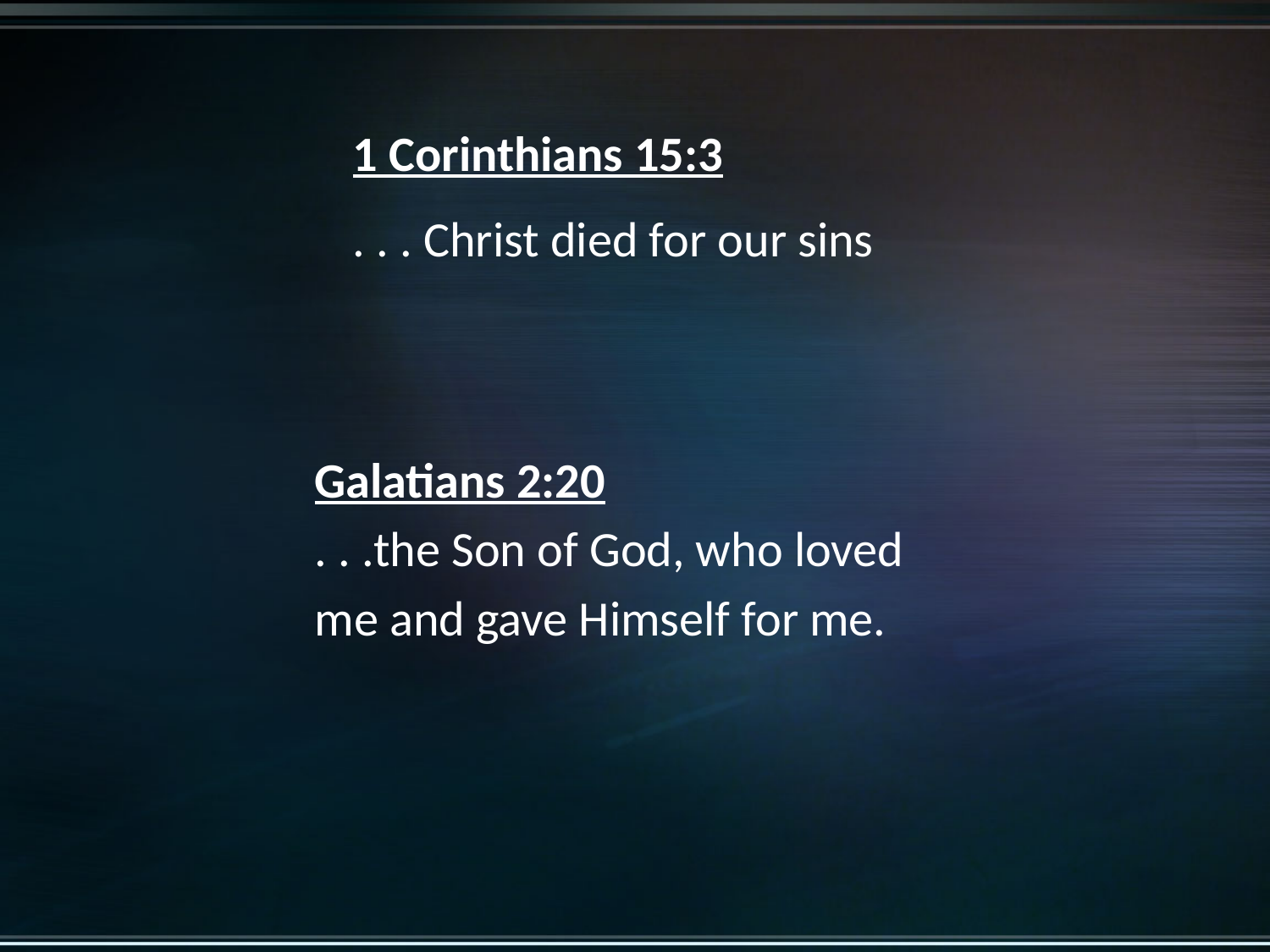

1 Corinthians 15:3
. . . Christ died for our sins
Galatians 2:20
. . .the Son of God, who loved
me and gave Himself for me.